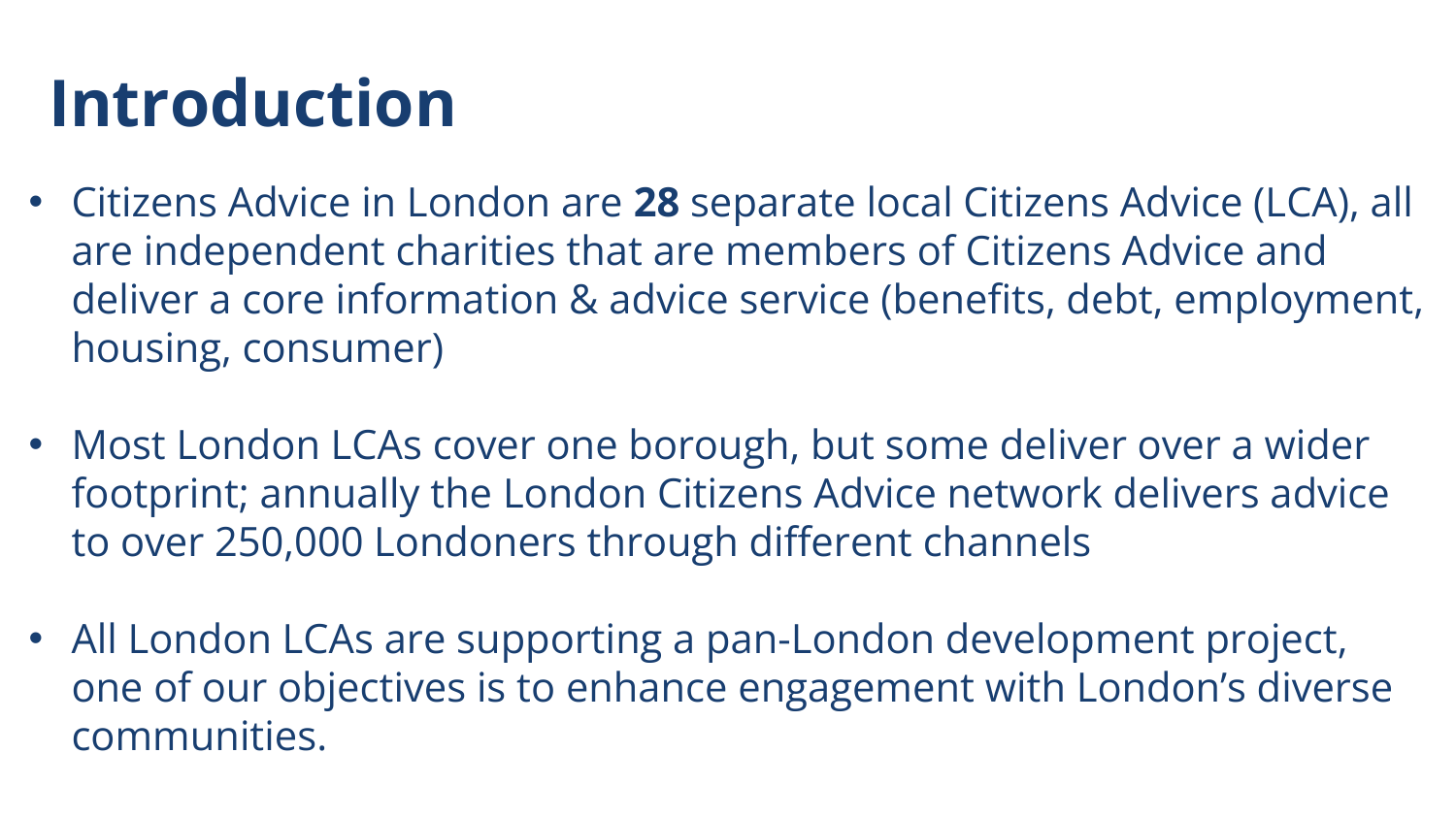

# Introduction
Citizens Advice in London are 28 separate local Citizens Advice (LCA), all are independent charities that are members of Citizens Advice and deliver a core information & advice service (benefits, debt, employment, housing, consumer)

Most London LCAs cover one borough, but some deliver over a wider footprint; annually the London Citizens Advice network delivers advice to over 250,000 Londoners through different channels

All London LCAs are supporting a pan-London development project, one of our objectives is to enhance engagement with London’s diverse communities.